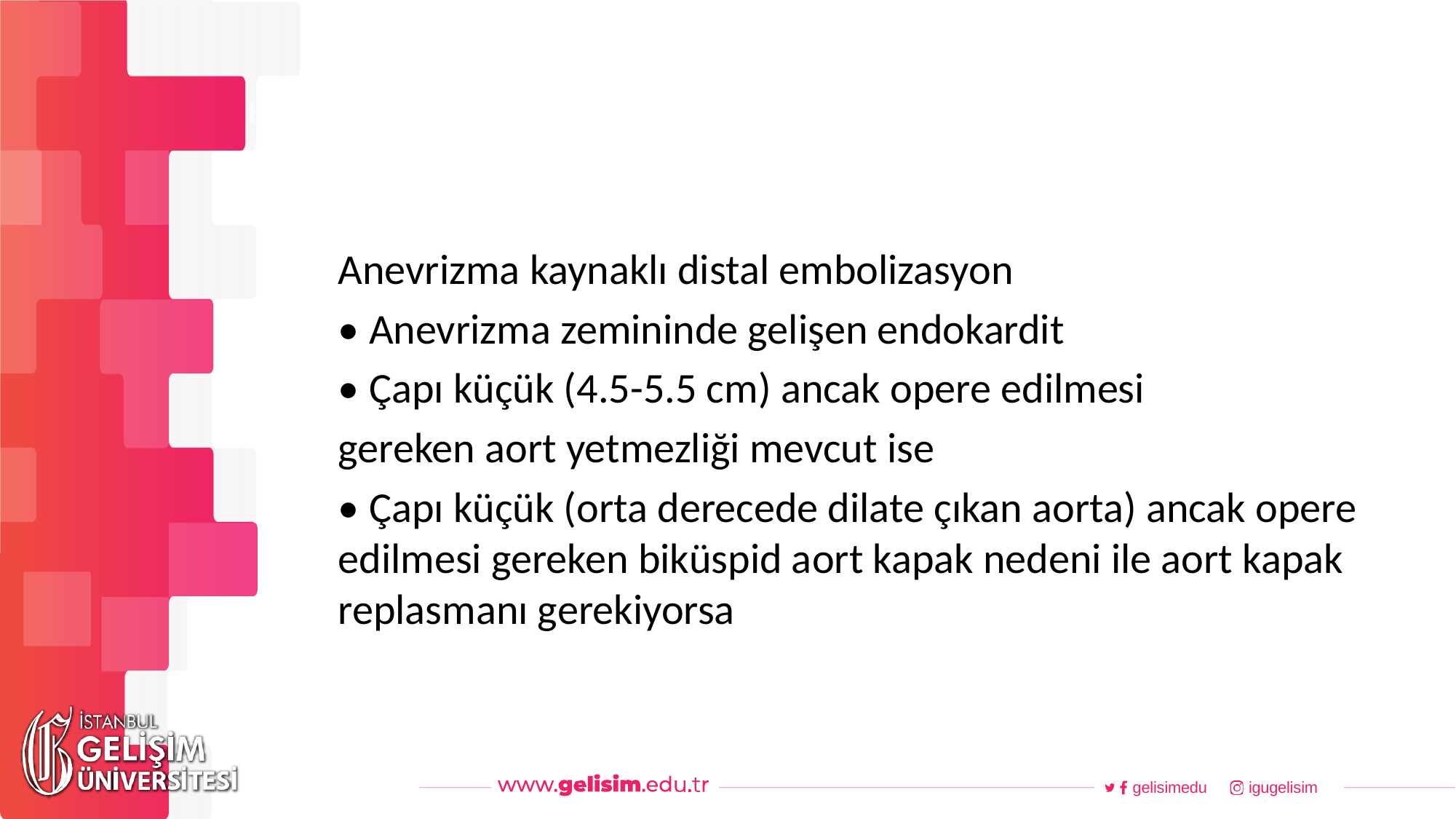

#
Haftalık Akış
Anevrizma kaynaklı distal embolizasyon
• Anevrizma zemininde gelişen endokardit
• Çapı küçük (4.5-5.5 cm) ancak opere edilmesi
gereken aort yetmezliği mevcut ise
• Çapı küçük (orta derecede dilate çıkan aorta) ancak opere edilmesi gereken biküspid aort kapak nedeni ile aort kapak replasmanı gerekiyorsa

gelisimedu
igugelisim